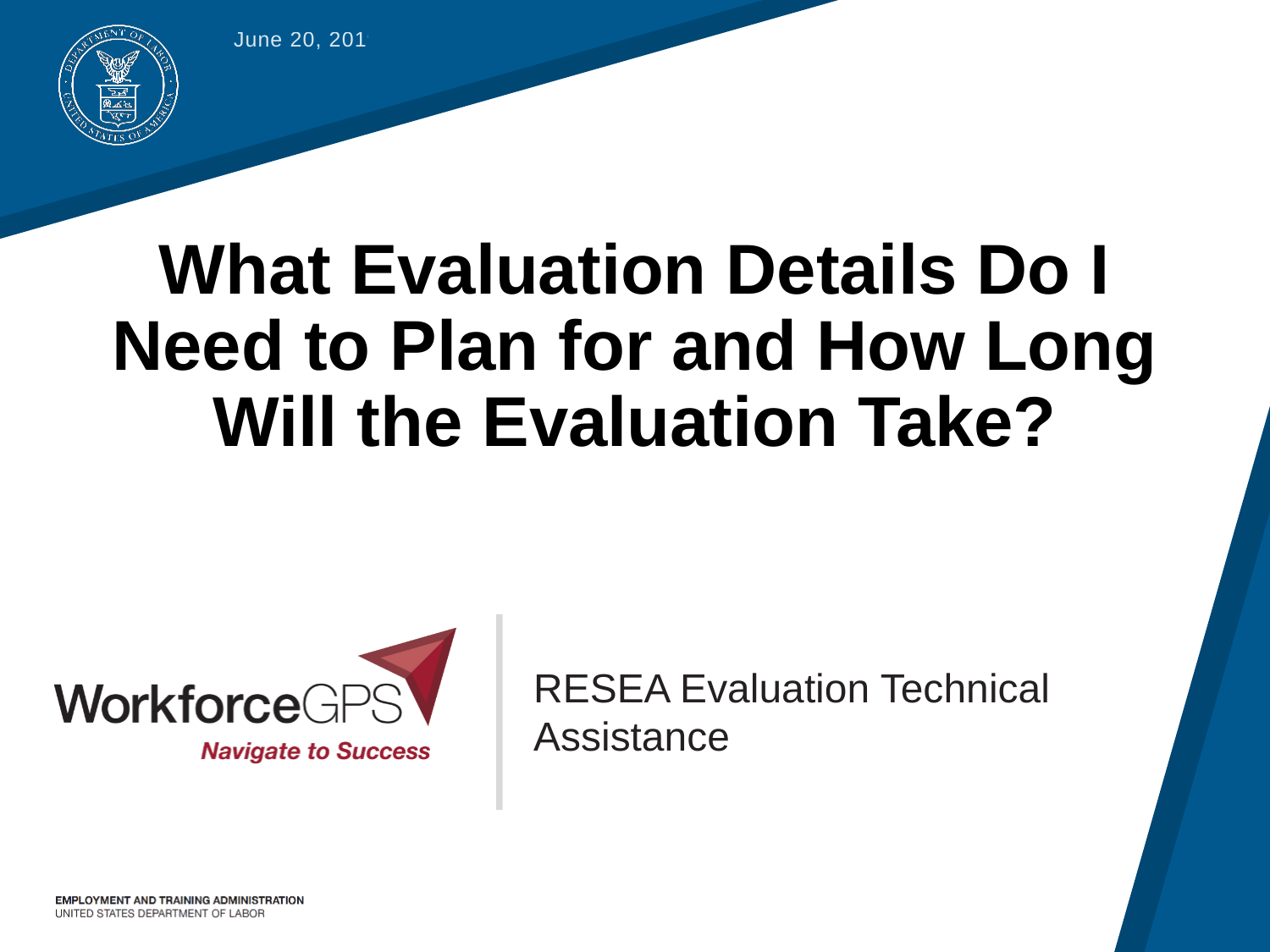

June 20, 2019
# What Evaluation Details Do I Need to Plan for and How Long Will the Evaluation Take?
RESEA Evaluation Technical Assistance